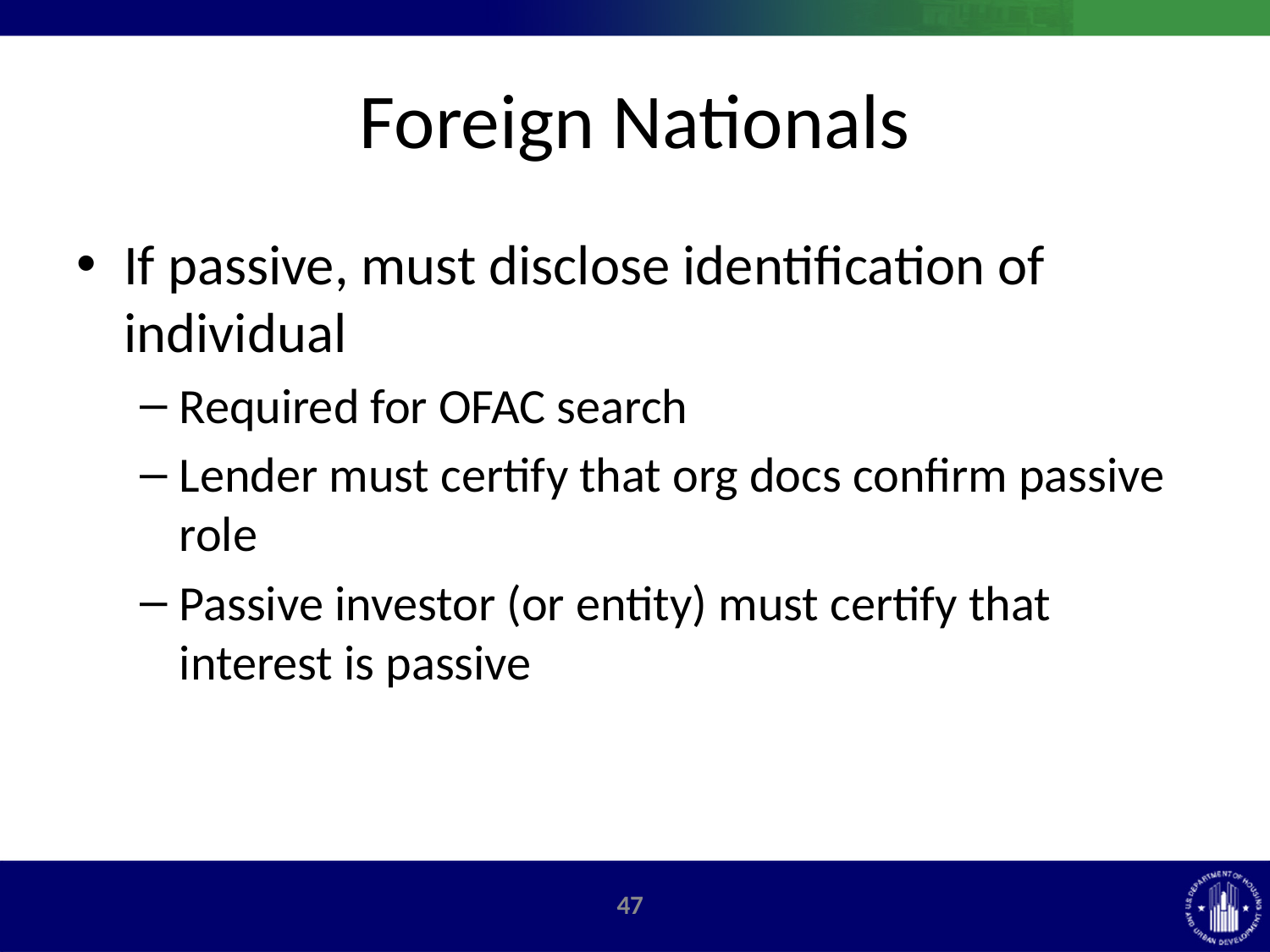

# Foreign Nationals
If passive, must disclose identification of individual
Required for OFAC search
Lender must certify that org docs confirm passive role
Passive investor (or entity) must certify that interest is passive

47